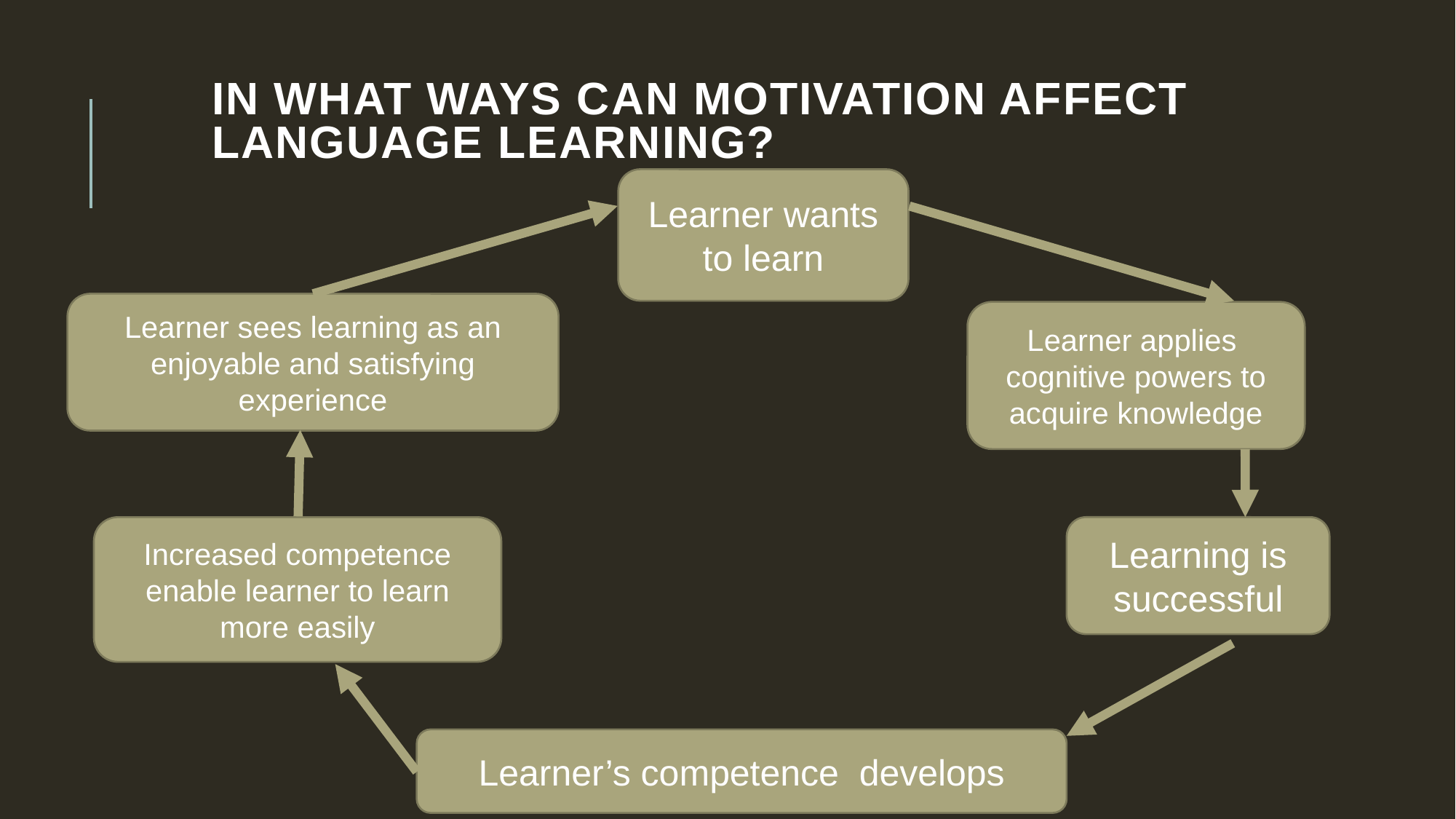

# In what ways can motivation affect language learning?
Learner wants to learn

Learner sees learning as an enjoyable and satisfying experience
Learner applies  cognitive powers to acquire knowledge
Increased competence enable learner to learn more easily
Learning is successful
Learner’s competence  develops